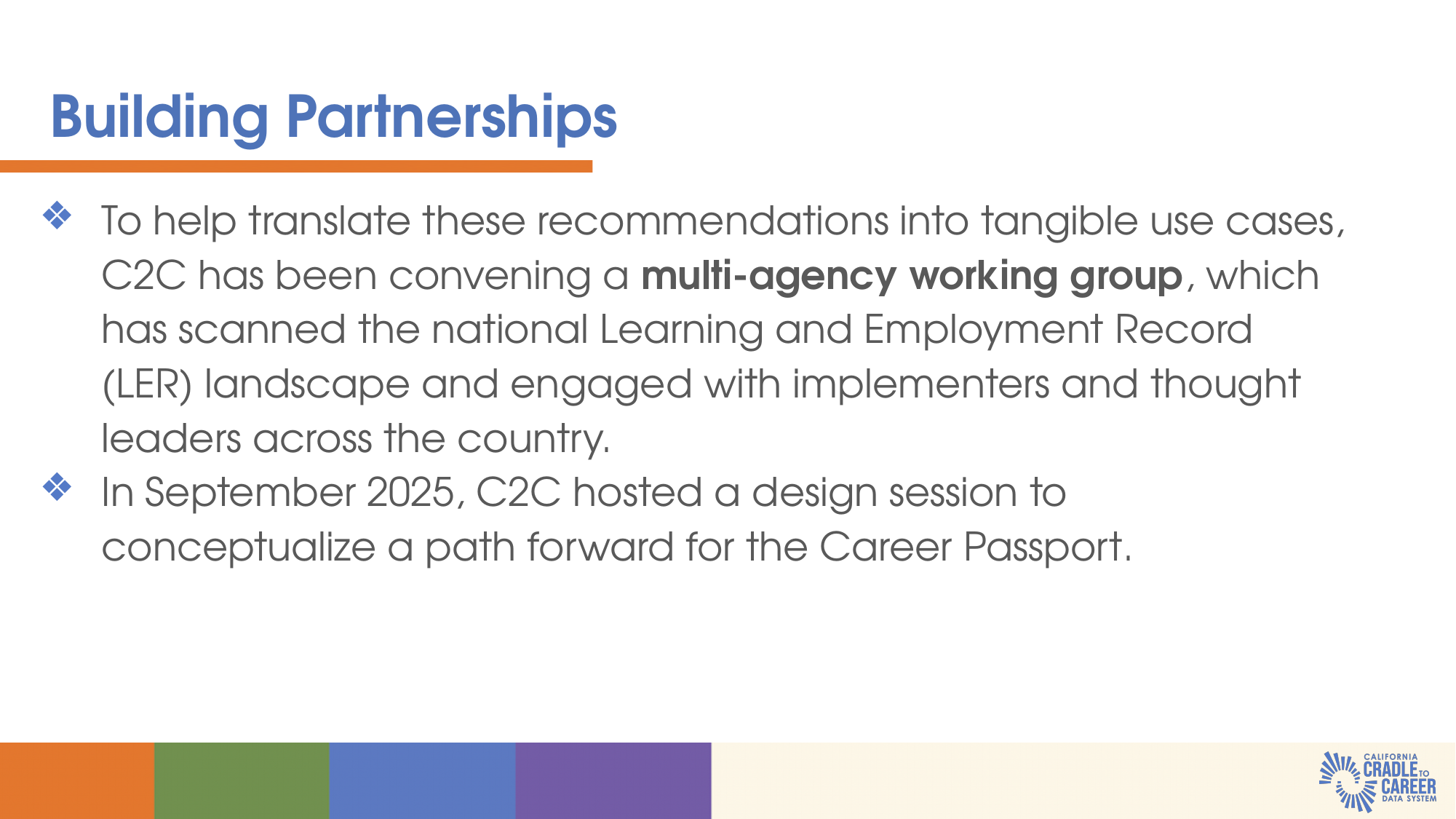

Building Partnerships
To help translate these recommendations into tangible use cases, C2C has been convening a multi-agency working group, which has scanned the national Learning and Employment Record (LER) landscape and engaged with implementers and thought leaders across the country.
In September 2025, C2C hosted a design session to conceptualize a path forward for the Career Passport.